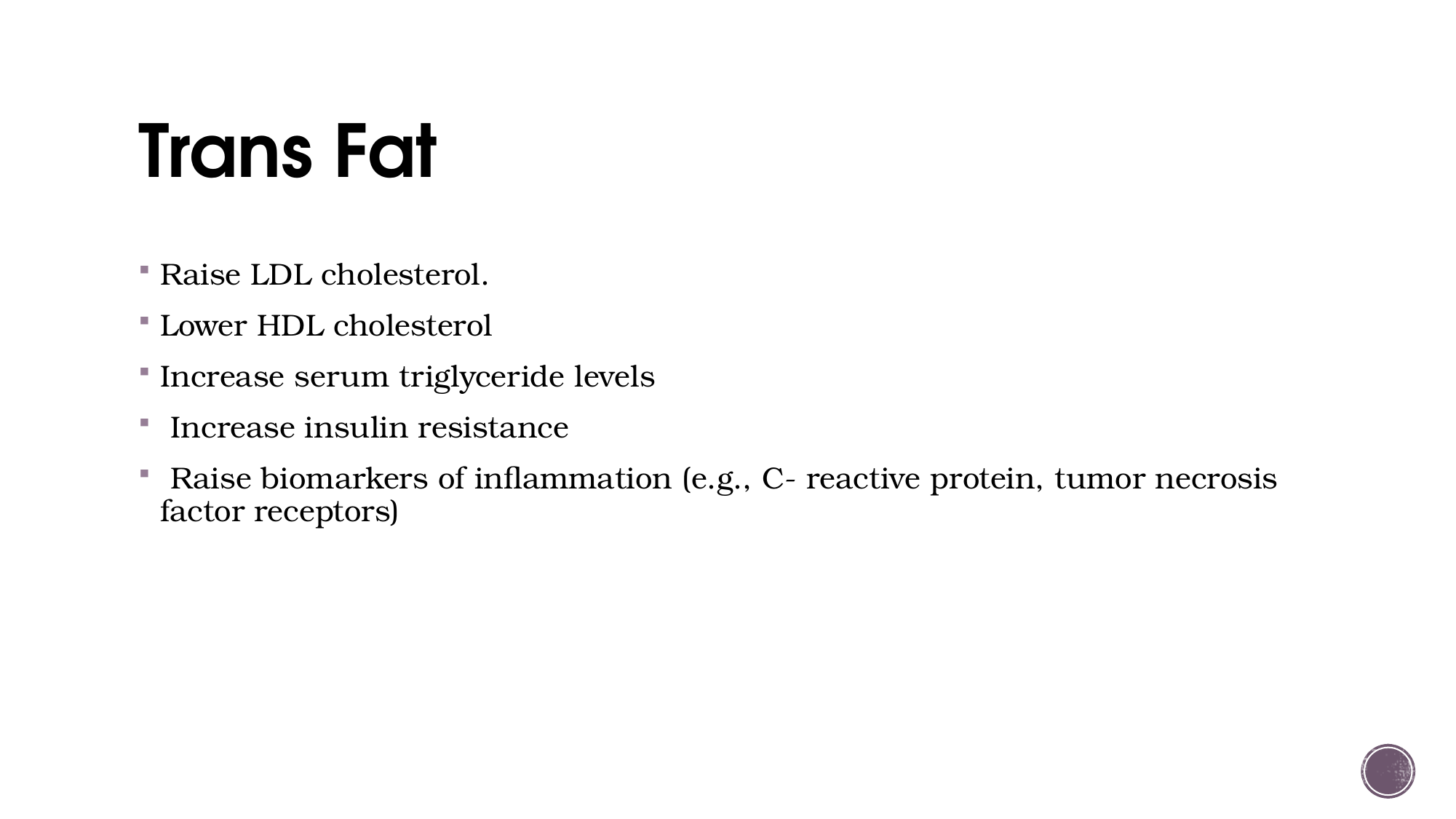

# Trans Fat
Raise LDL cholesterol.
Lower HDL cholesterol
Increase serum triglyceride levels
 Increase insulin resistance
 Raise biomarkers of inflammation (e.g., C- reactive protein, tumor necrosis factor receptors)